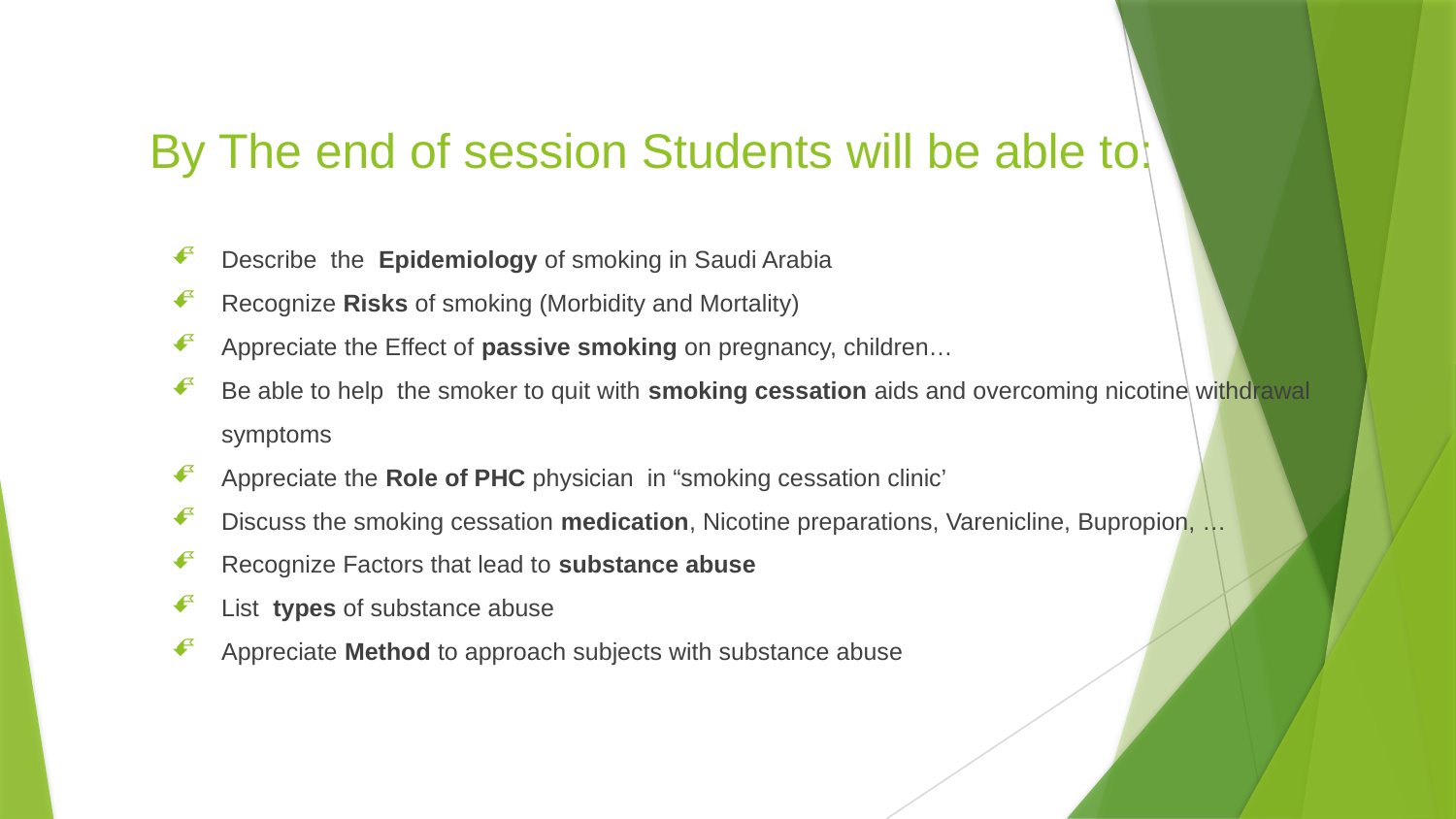

# By The end of session Students will be able to:
Describe  the  Epidemiology of smoking in Saudi Arabia
Recognize Risks of smoking (Morbidity and Mortality)
Appreciate the Effect of passive smoking on pregnancy, children…
Be able to help  the smoker to quit with smoking cessation aids and overcoming nicotine withdrawal symptoms
Appreciate the Role of PHC physician  in “smoking cessation clinic’
Discuss the smoking cessation medication, Nicotine preparations, Varenicline, Bupropion, …
Recognize Factors that lead to substance abuse
List  types of substance abuse
Appreciate Method to approach subjects with substance abuse